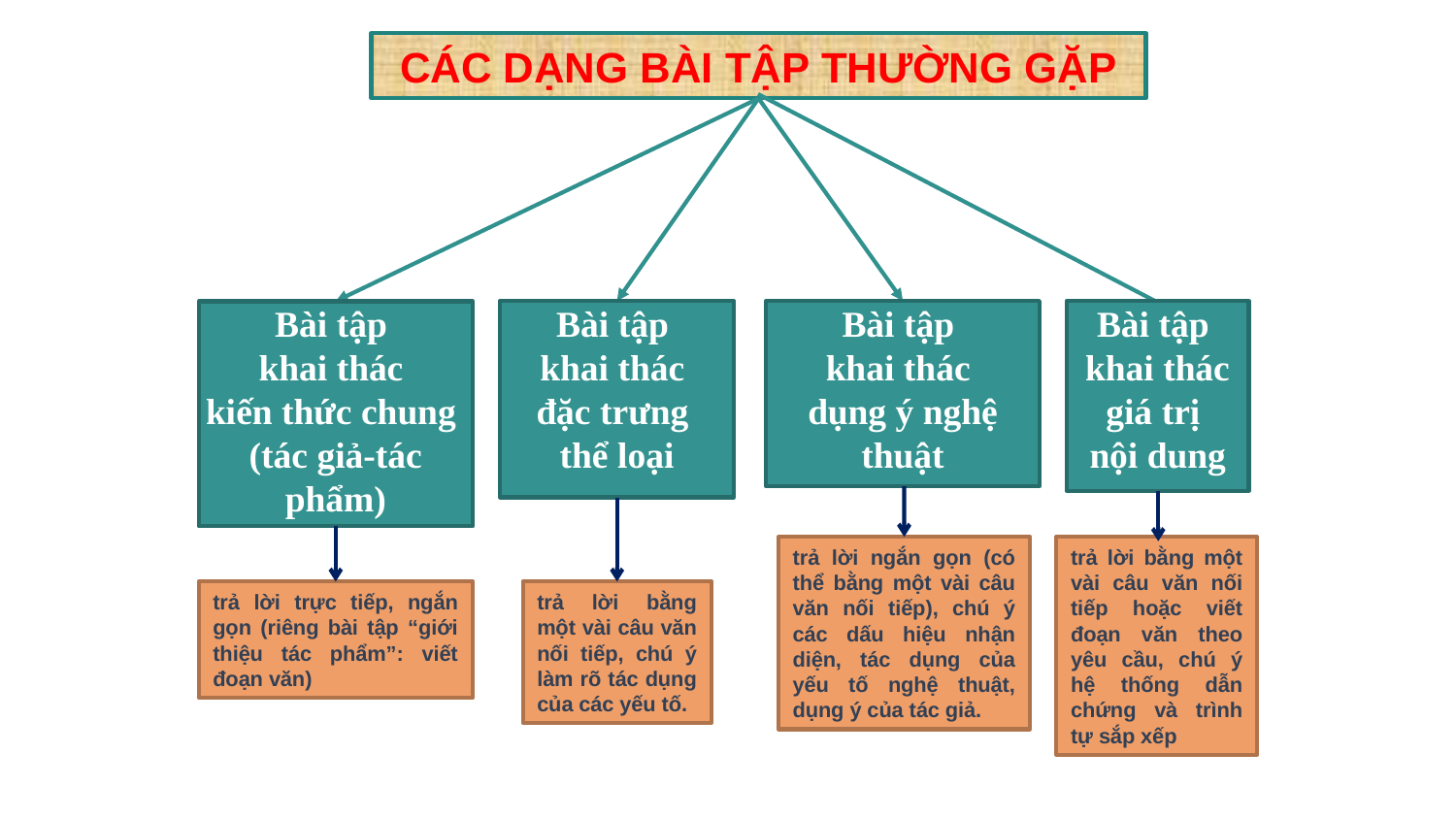

CÁC DẠNG BÀI TẬP THƯỜNG GẶP
Bài tập
khai thác
đặc trưng
thể loại
Bài tập
khai thác
dụng ý nghệ thuật
Bài tập
khai thác giá trị
nội dung
Bài tập
khai thác
kiến thức chung
(tác giả-tác phẩm)
trả lời ngắn gọn (có thể bằng một vài câu văn nối tiếp), chú ý các dấu hiệu nhận diện, tác dụng của yếu tố nghệ thuật, dụng ý của tác giả.
trả lời bằng một vài câu văn nối tiếp hoặc viết đoạn văn theo yêu cầu, chú ý hệ thống dẫn chứng và trình tự sắp xếp
trả lời trực tiếp, ngắn gọn (riêng bài tập “giới thiệu tác phẩm”: viết đoạn văn)
trả lời bằng một vài câu văn nối tiếp, chú ý làm rõ tác dụng của các yếu tố.